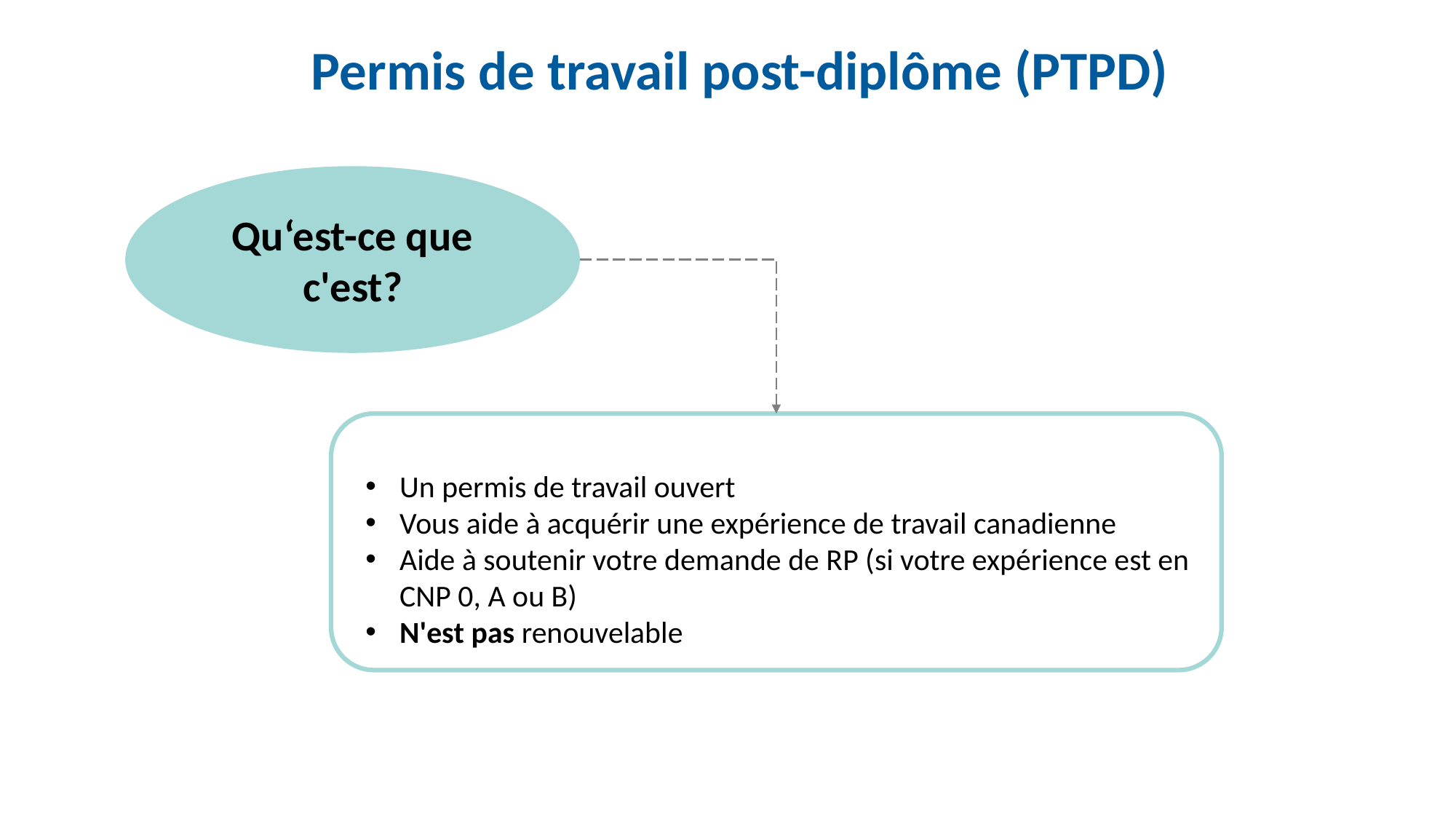

Permis de travail post-diplôme (PTPD)

Qu‘est-ce que c'est?
Un permis de travail ouvert
Vous aide à acquérir une expérience de travail canadienne
Aide à soutenir votre demande de RP (si votre expérience est en CNP 0, A ou B)
N'est pas renouvelable